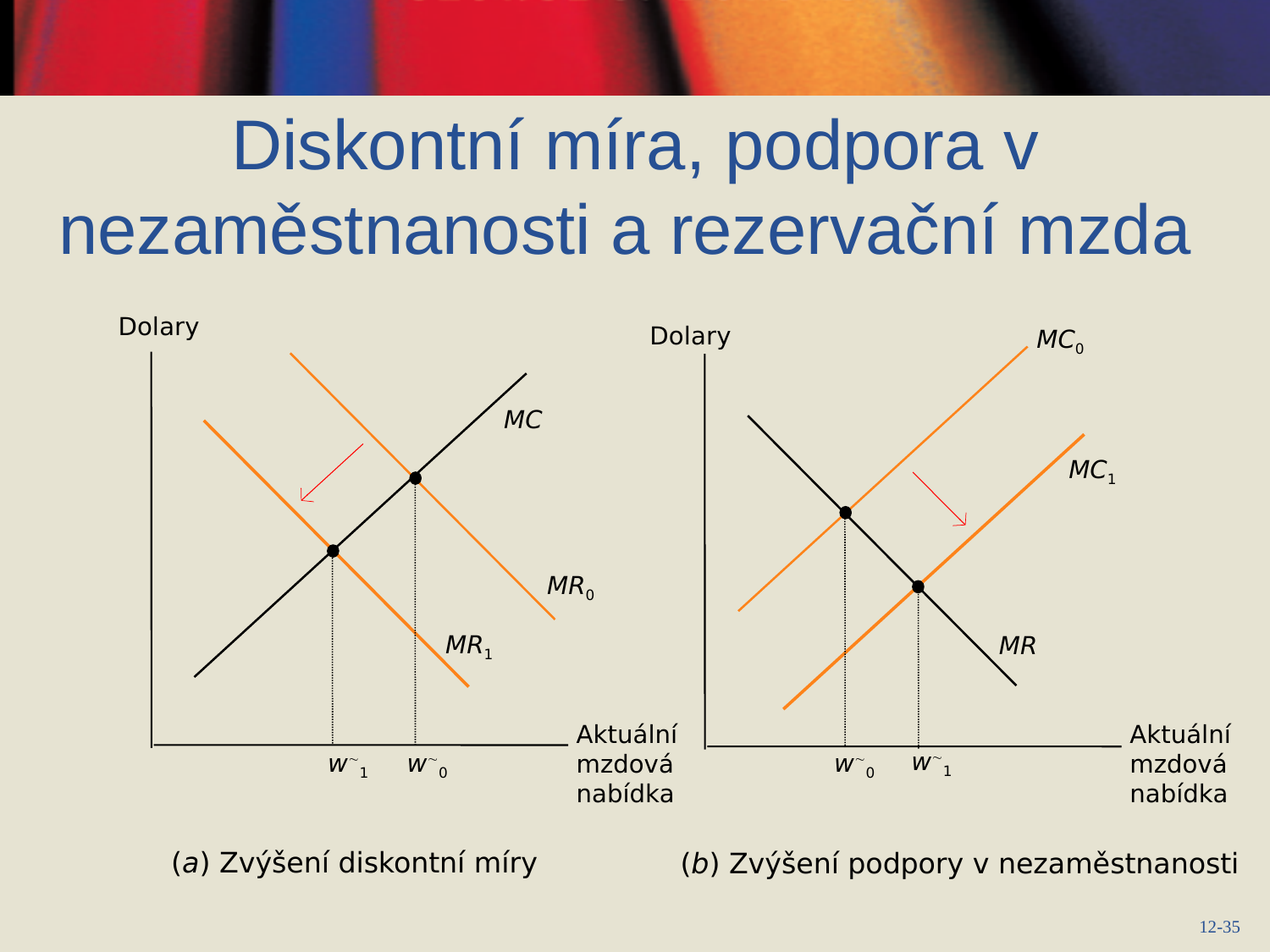

Diskontní míra, podpora v nezaměstnanosti a rezervační mzda
Dolary
MC0

MC
MC1
MR0
MR1
MR
Aktuální mzdová nabídka
Aktuální mzdová nabídka
w∼1
w∼1
w∼0
w∼0
(a) Zvýšení diskontní míry
(b) Zvýšení podpory v nezaměstnanosti
Dolary